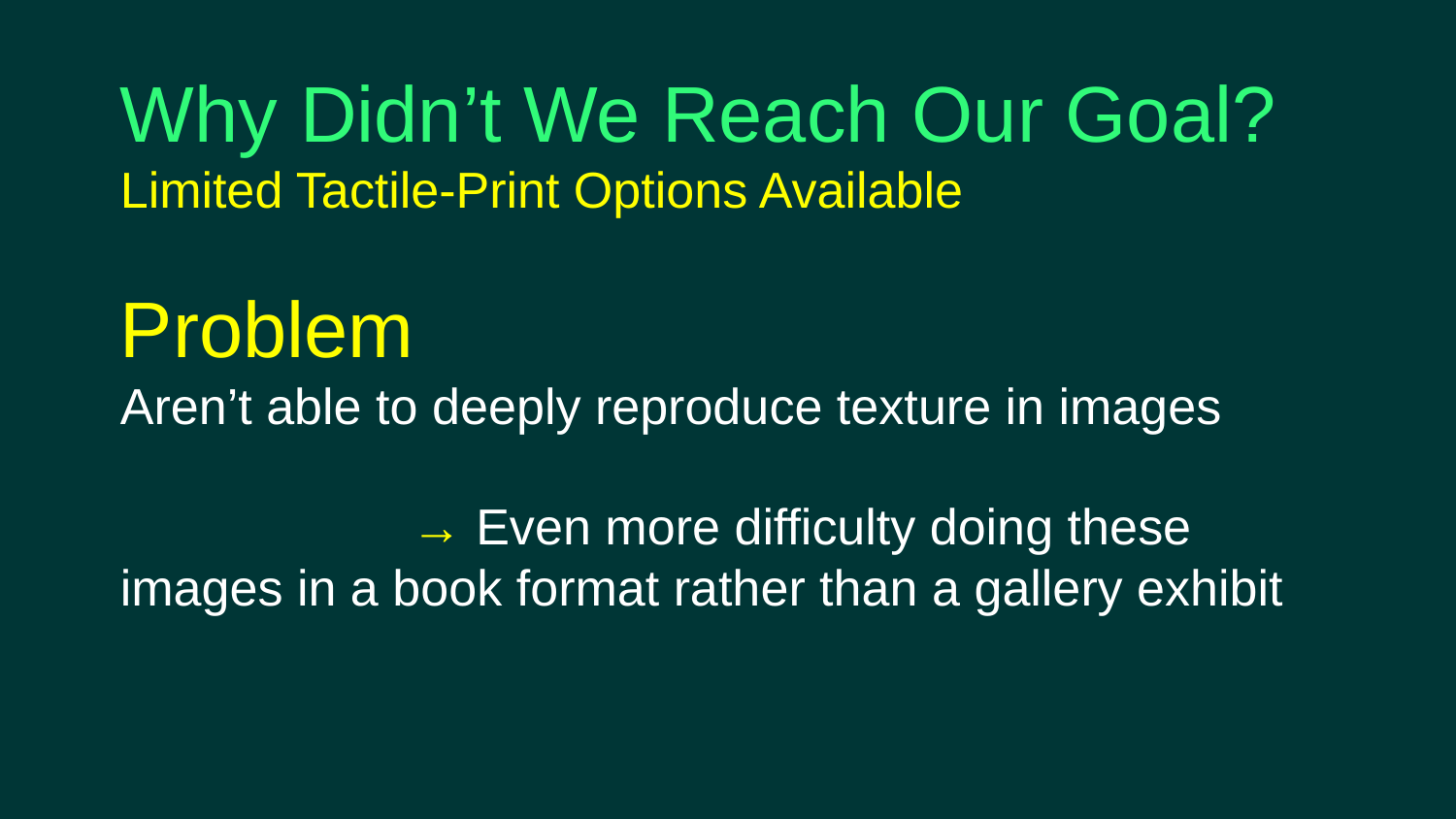

Why Didn’t We Reach Our Goal?
Limited Tactile-Print Options Available

Problem
Aren’t able to deeply reproduce texture in images

→ Even more difficulty doing these
images in a book format rather than a gallery exhibit